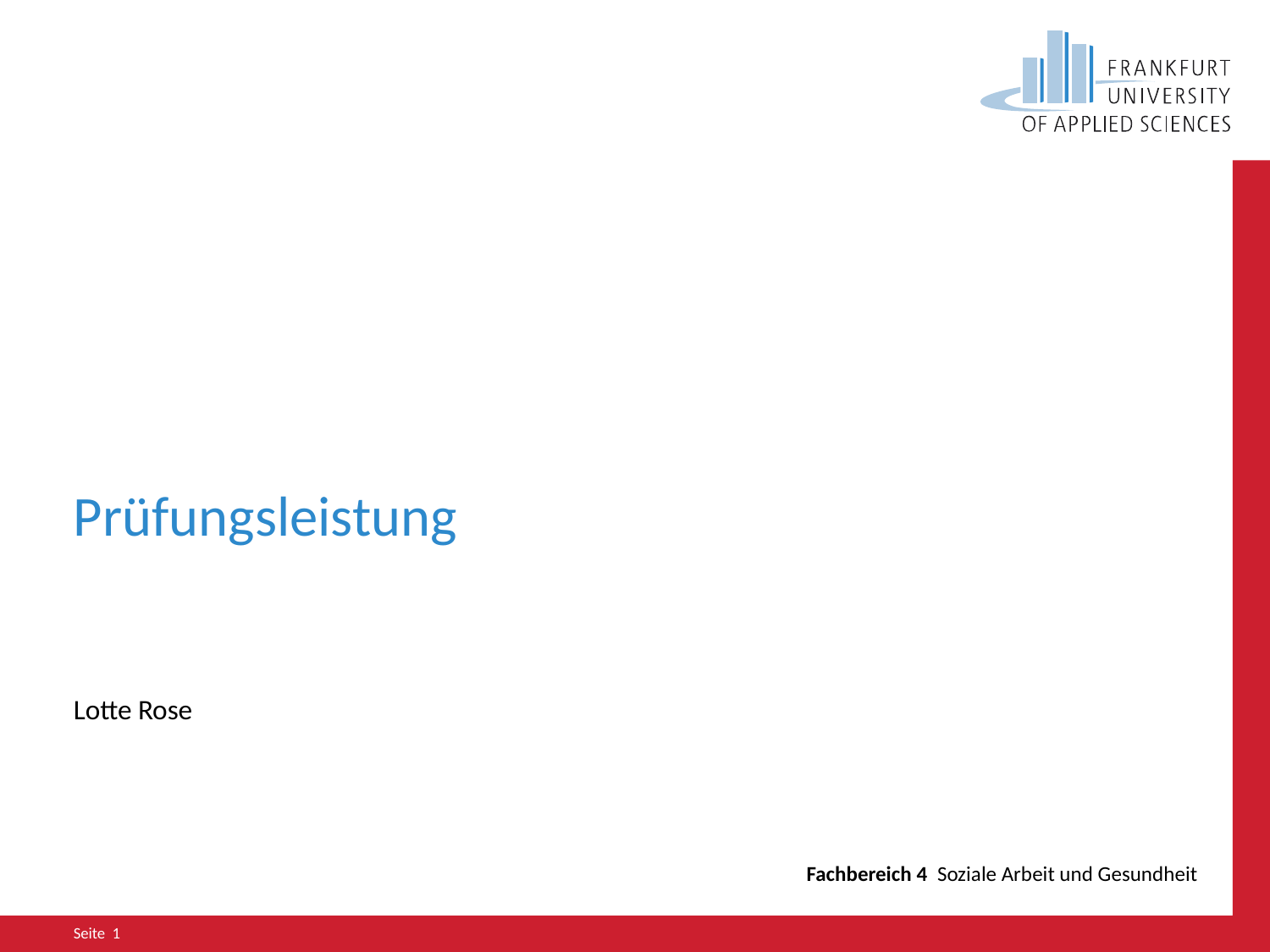

# Prüfungsleistung
Lotte Rose
Fachbereich 4  Soziale Arbeit und Gesundheit
Seite  1